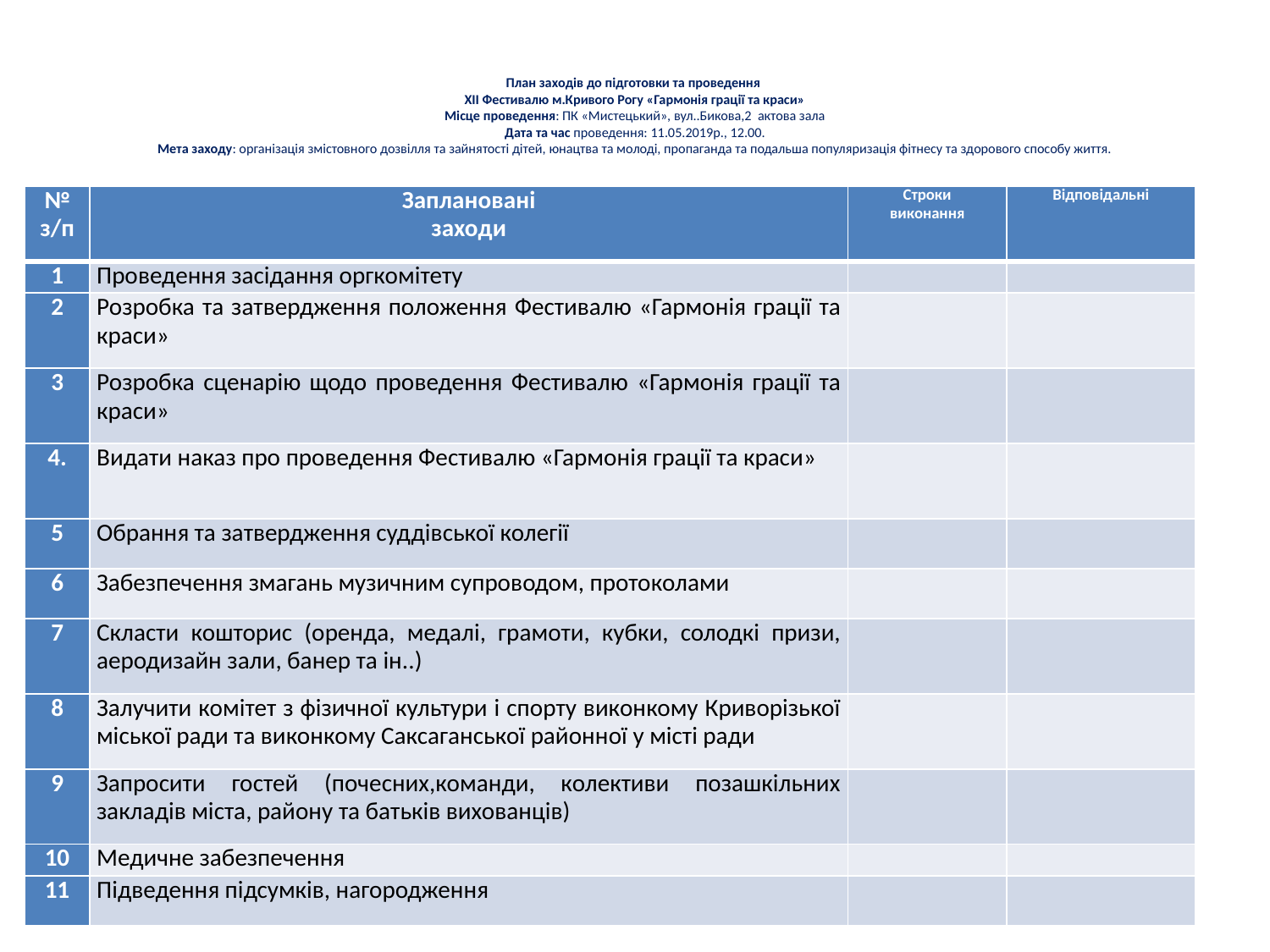

# План заходів до підготовки та проведення ХІІ Фестивалю м.Кривого Рогу «Гармонія грації та краси» Місце проведення: ПК «Мистецький», вул..Бикова,2  актова зала Дата та час проведення: 11.05.2019р., 12.00. Мета заходу: організація змістовного дозвілля та зайнятості дітей, юнацтва та молоді, пропаганда та подальша популяризація фітнесу та здорового способу життя.
| № з/п | Заплановані заходи | Строки виконання | Відповідальні |
| --- | --- | --- | --- |
| 1 | Проведення засідання оргкомітету |  |  |
| 2 | Розробка та затвердження положення Фестивалю «Гармонія грації та краси» |  |  |
| 3 | Розробка сценарію щодо проведення Фестивалю «Гармонія грації та краси» |  |  |
| 4. | Видати наказ про проведення Фестивалю «Гармонія грації та краси» |  |  |
| 5 | Обрання та затвердження суддівської колегії |  |  |
| 6 | Забезпечення змагань музичним супроводом, протоколами |  |  |
| 7 | Скласти кошторис (оренда, медалі, грамоти, кубки, солодкі призи, аеродизайн зали, банер та ін..) |  |  |
| 8 | Залучити комітет з фізичної культури і спорту виконкому Криворізької міської ради та виконкому Саксаганської районної у місті ради |  |  |
| 9 | Запросити гостей (почесних,команди, колективи позашкільних закладів міста, району та батьків вихованців) |  |  |
| 10 | Медичне забезпечення |  |  |
| 11 | Підведення підсумків, нагородження |  |  |